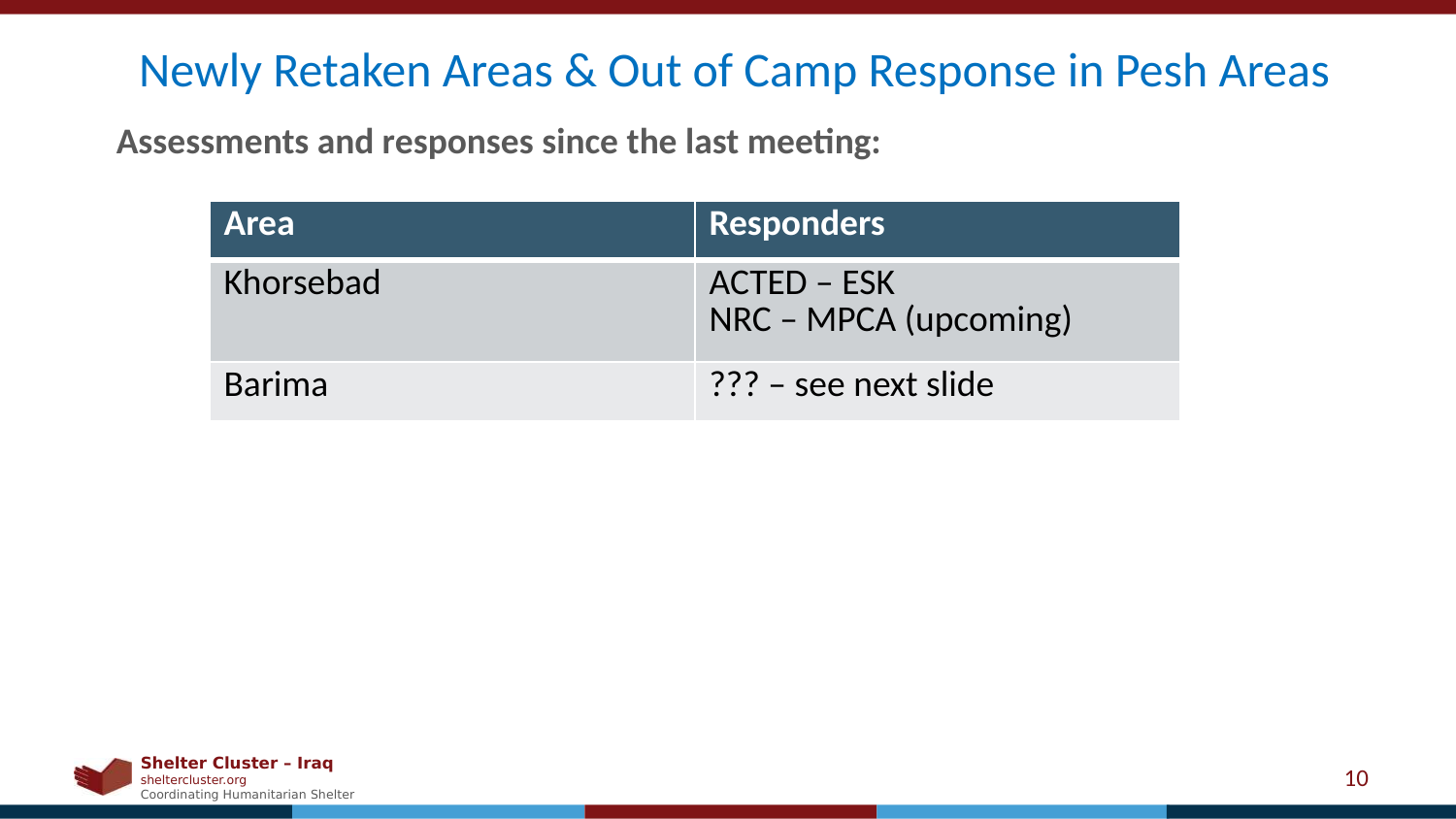

Newly Retaken Areas & Out of Camp Response in Pesh Areas
Assessments and responses since the last meeting:
| Area | Responders |
| --- | --- |
| Khorsebad | ACTED – ESK NRC – MPCA (upcoming) |
| Barima | ??? – see next slide |
10